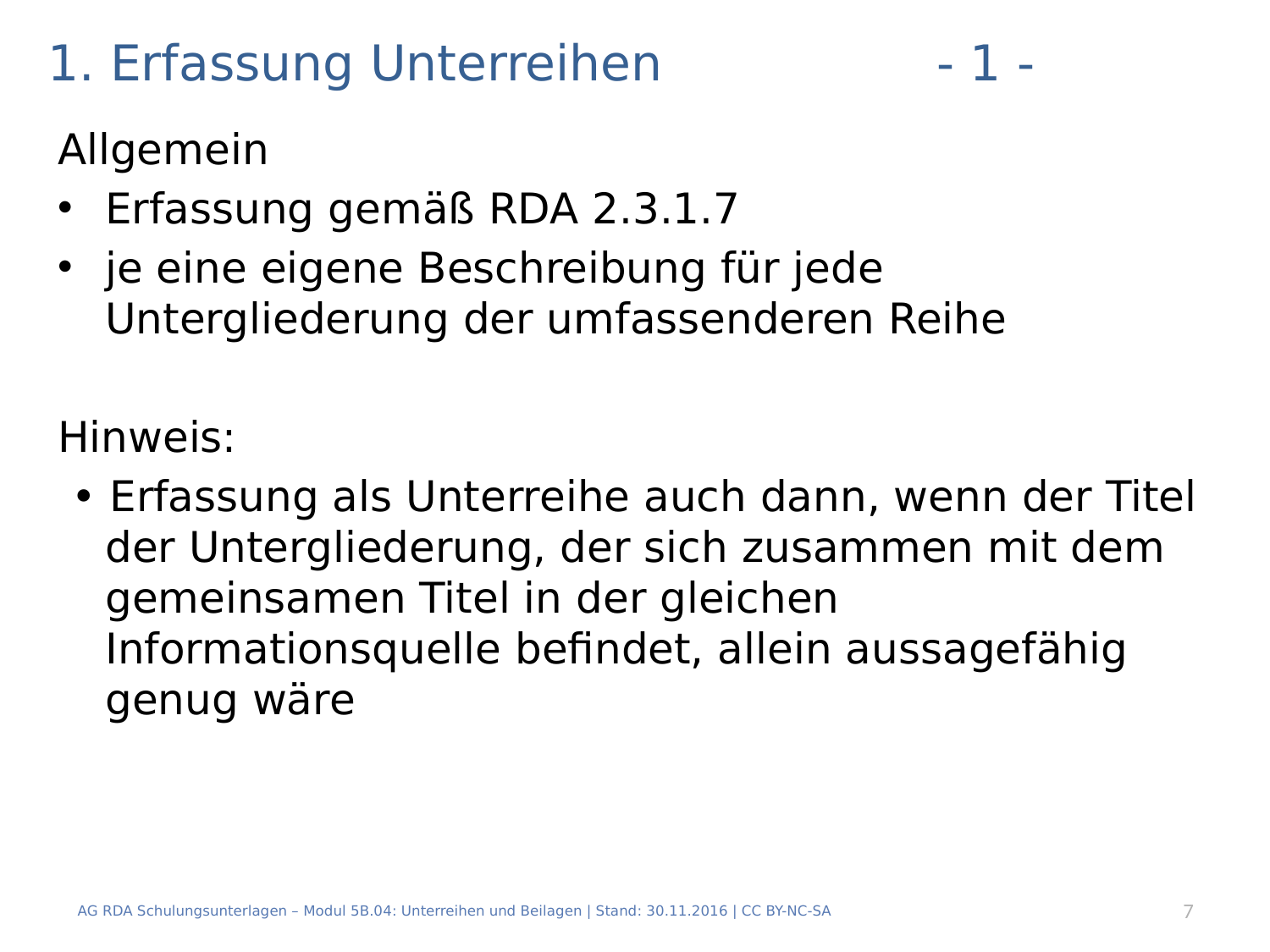

# 1. Erfassung Unterreihen			- 1 -
Allgemein
Erfassung gemäß RDA 2.3.1.7
je eine eigene Beschreibung für jede Untergliederung der umfassenderen Reihe

Hinweis:
 • Erfassung als Unterreihe auch dann, wenn der Titel der Untergliederung, der sich zusammen mit dem gemeinsamen Titel in der gleichen Informationsquelle befindet, allein aussagefähig genug wäre

AG RDA Schulungsunterlagen – Modul 5B.04: Unterreihen und Beilagen | Stand: 30.11.2016 | CC BY-NC-SA
7